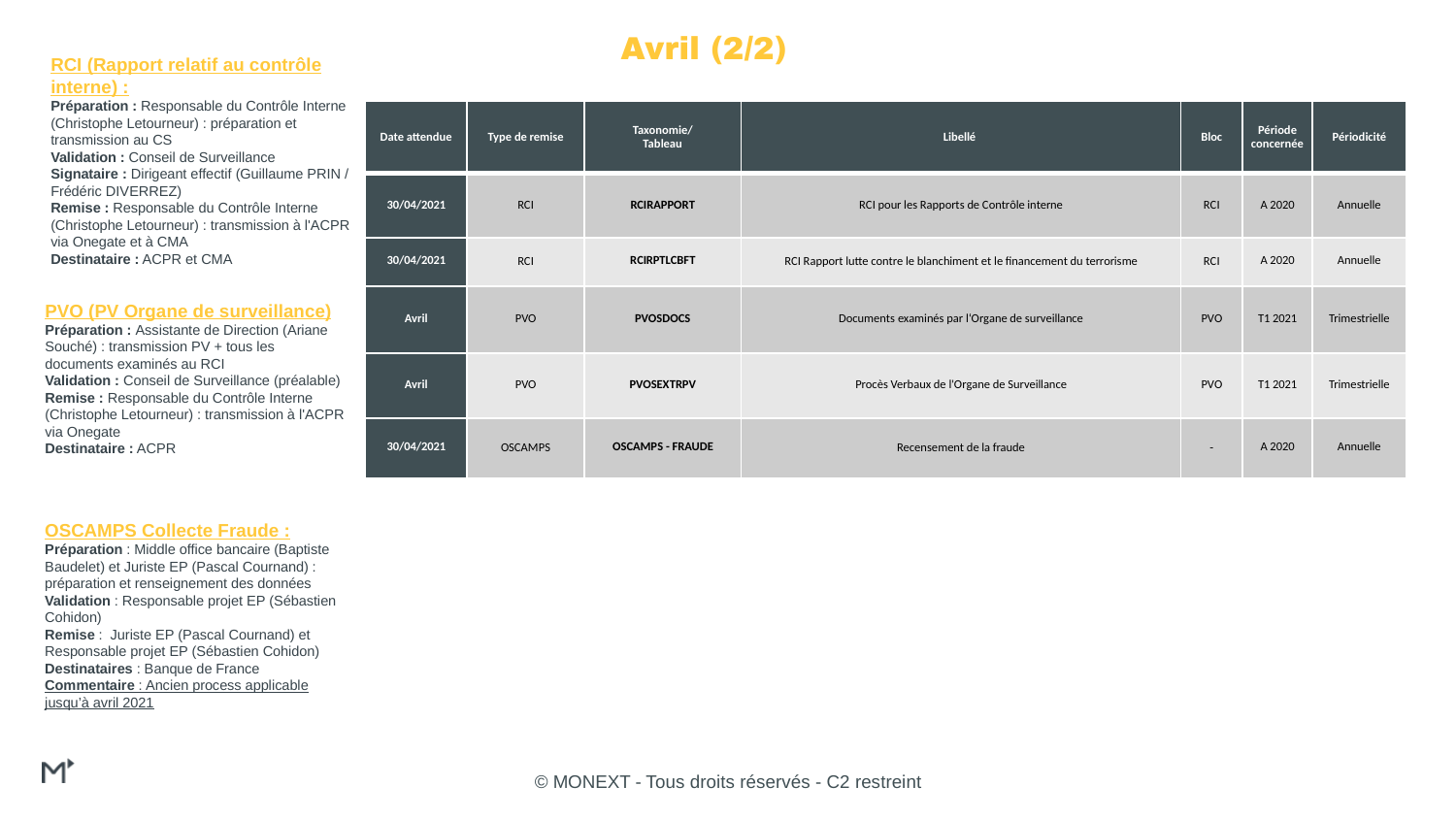

Avril (2/2)
RCI (Rapport relatif au contrôle interne) :
Préparation : Responsable du Contrôle Interne (Christophe Letourneur) : préparation et transmission au CS
Validation : Conseil de Surveillance
Signataire : Dirigeant effectif (Guillaume PRIN / Frédéric DIVERREZ)
Remise : Responsable du Contrôle Interne (Christophe Letourneur) : transmission à l'ACPR via Onegate et à CMA
Destinataire : ACPR et CMA
| Date attendue | Type de remise | Taxonomie/ Tableau | Libellé | Bloc | Période concernée | Périodicité |
| --- | --- | --- | --- | --- | --- | --- |
| 30/04/2021 | RCI | RCIRAPPORT | RCI pour les Rapports de Contrôle interne | RCI | A 2020 | Annuelle |
| 30/04/2021 | RCI | RCIRPTLCBFT | RCI Rapport lutte contre le blanchiment et le financement du terrorisme | RCI | A 2020 | Annuelle |
| Avril | PVO | PVOSDOCS | Documents examinés par l‘Organe de surveillance | PVO | T1 2021 | Trimestrielle |
| Avril | PVO | PVOSEXTRPV | Procès Verbaux de l'Organe de Surveillance | PVO | T1 2021 | Trimestrielle |
| 30/04/2021 | OSCAMPS | OSCAMPS - FRAUDE | Recensement de la fraude | - | A 2020 | Annuelle |
PVO (PV Organe de surveillance)
Préparation : Assistante de Direction (Ariane Souché) : transmission PV + tous les documents examinés au RCI
Validation : Conseil de Surveillance (préalable)
Remise : Responsable du Contrôle Interne (Christophe Letourneur) : transmission à l'ACPR via Onegate
Destinataire : ACPR
OSCAMPS Collecte Fraude :
Préparation : Middle office bancaire (Baptiste Baudelet) et Juriste EP (Pascal Cournand) : préparation et renseignement des données
Validation : Responsable projet EP (Sébastien Cohidon)
Remise :  Juriste EP (Pascal Cournand) et Responsable projet EP (Sébastien Cohidon)
Destinataires : Banque de France
Commentaire : Ancien process applicable jusqu’à avril 2021
© MONEXT - Tous droits réservés - C2 restreint